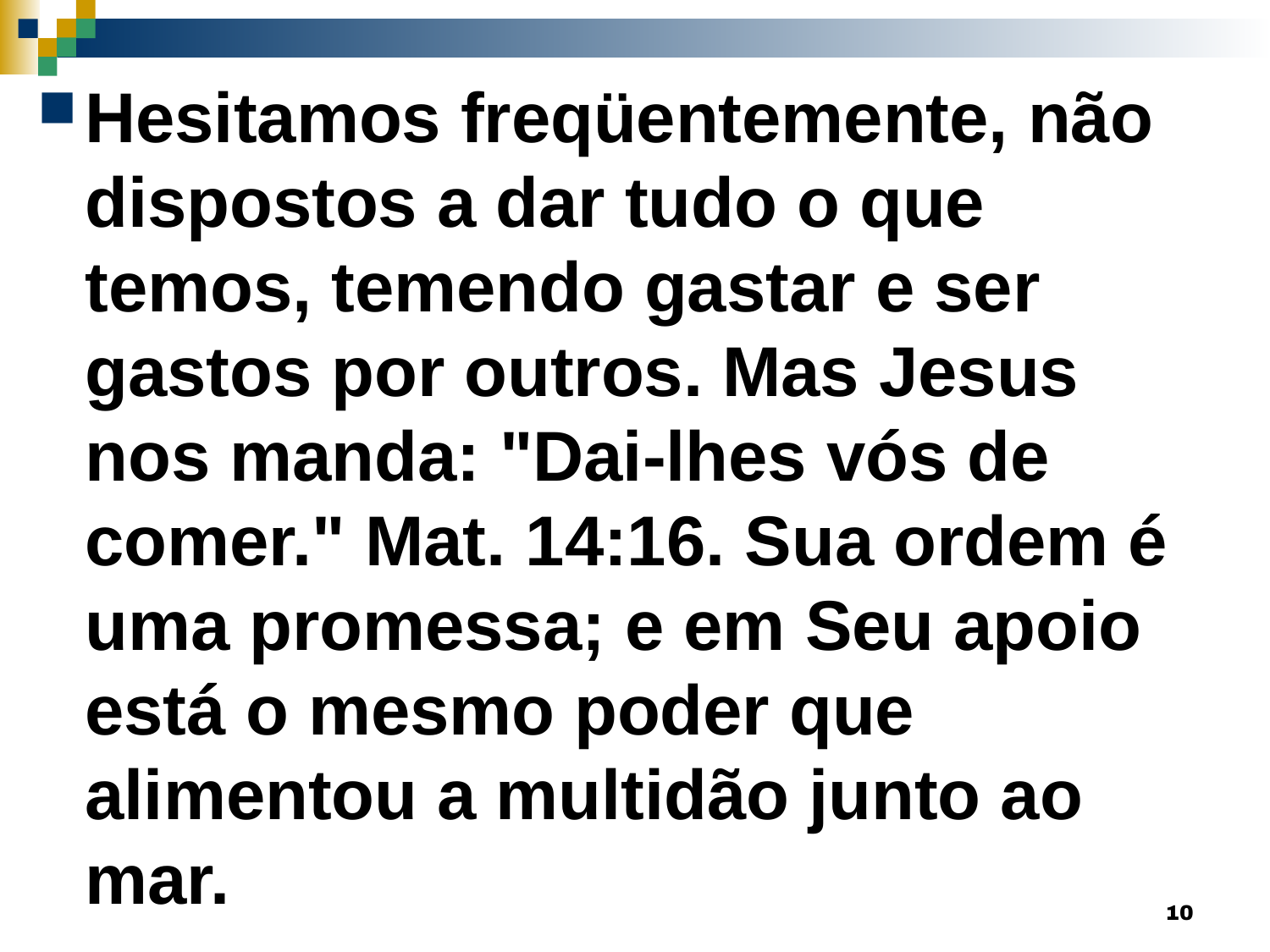

Hesitamos freqüentemente, não dispostos a dar tudo o que temos, temendo gastar e ser gastos por outros. Mas Jesus nos manda: "Dai-lhes vós de comer." Mat. 14:16. Sua ordem é uma promessa; e em Seu apoio está o mesmo poder que alimentou a multidão junto ao mar.
10